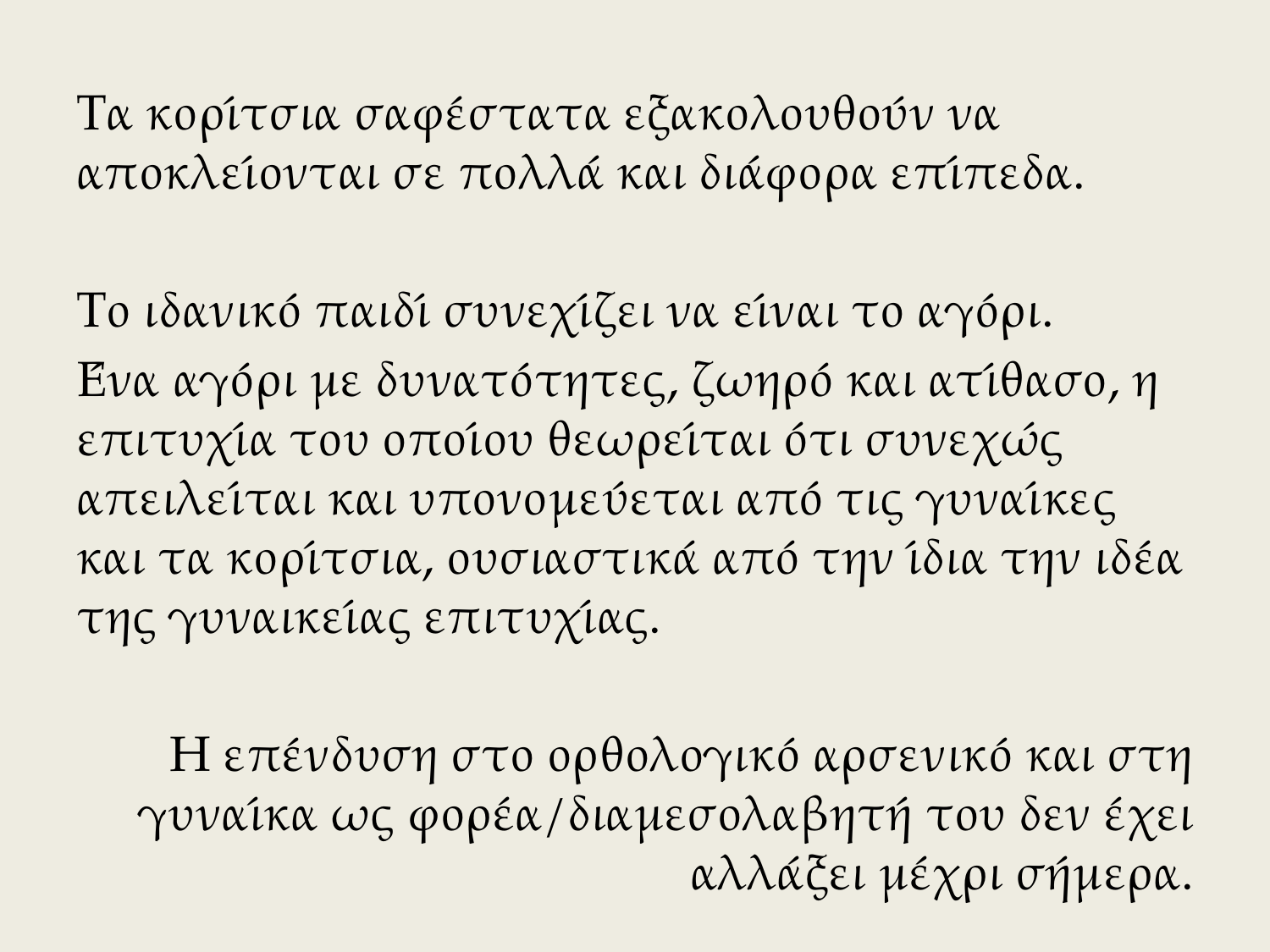

Τα κορίτσια σαφέστατα εξακολουθούν να αποκλείονται σε πολλά και διάφορα επίπεδα.

Το ιδανικό παιδί συνεχίζει να είναι το αγόρι.
Ένα αγόρι με δυνατότητες, ζωηρό και ατίθασο, η επιτυχία του οποίου θεωρείται ότι συνεχώς απειλείται και υπονομεύεται από τις γυναίκες και τα κορίτσια, ουσιαστικά από την ίδια την ιδέα της γυναικείας επιτυχίας.

Η επένδυση στο ορθολογικό αρσενικό και στη γυναίκα ως φορέα/διαμεσολαβητή του δεν έχει αλλάξει μέχρι σήμερα.